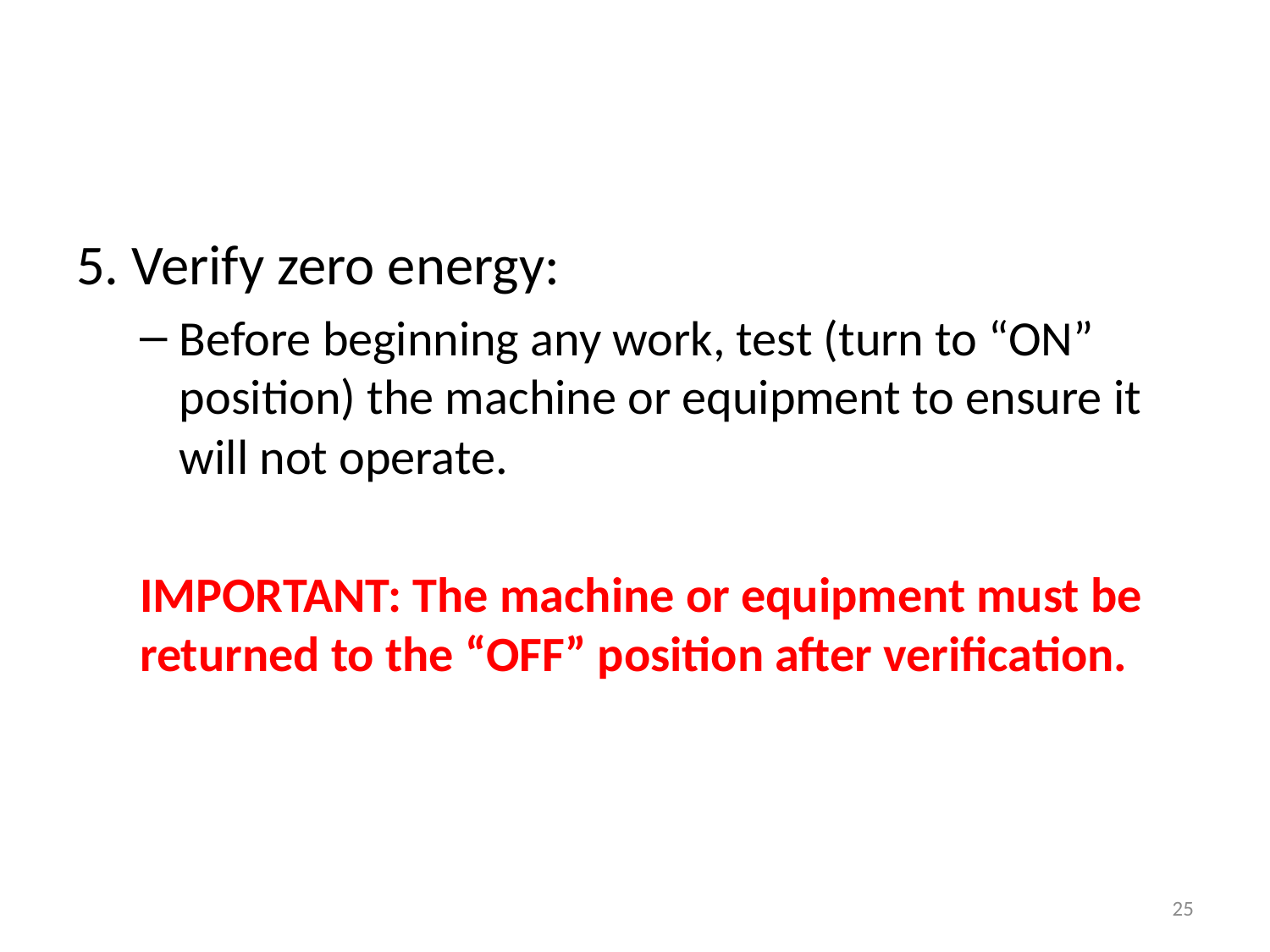

#
5. Verify zero energy:
Before beginning any work, test (turn to “ON” position) the machine or equipment to ensure it will not operate.

IMPORTANT: The machine or equipment must be returned to the “OFF” position after verification.

25